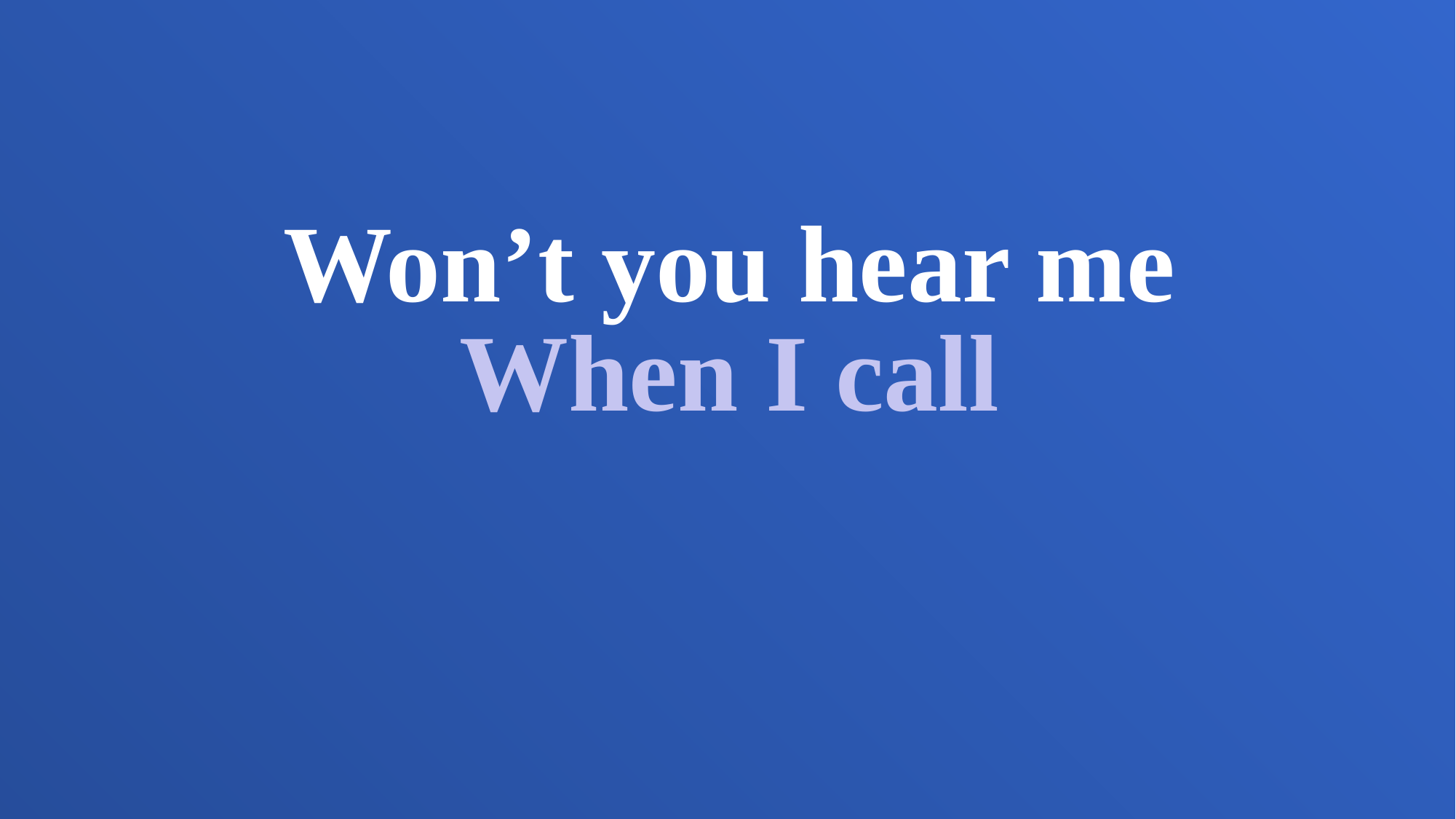

Won’t you hear me
When I call